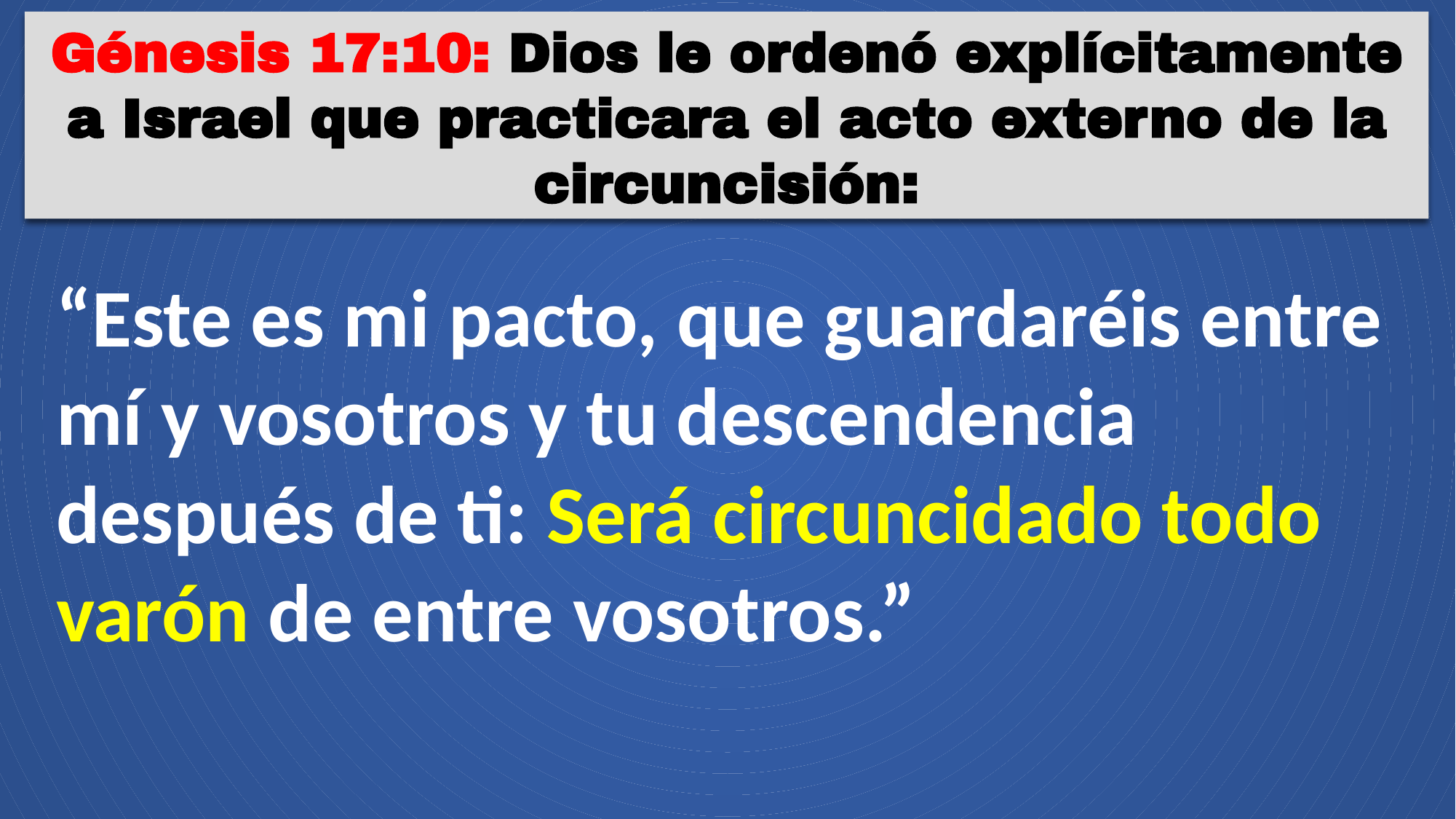

Génesis 17:10: Dios le ordenó explícitamente a Israel que practicara el acto externo de la circuncisión:
“Este es mi pacto, que guardaréis entre mí y vosotros y tu descendencia después de ti: Será circuncidado todo varón de entre vosotros.”